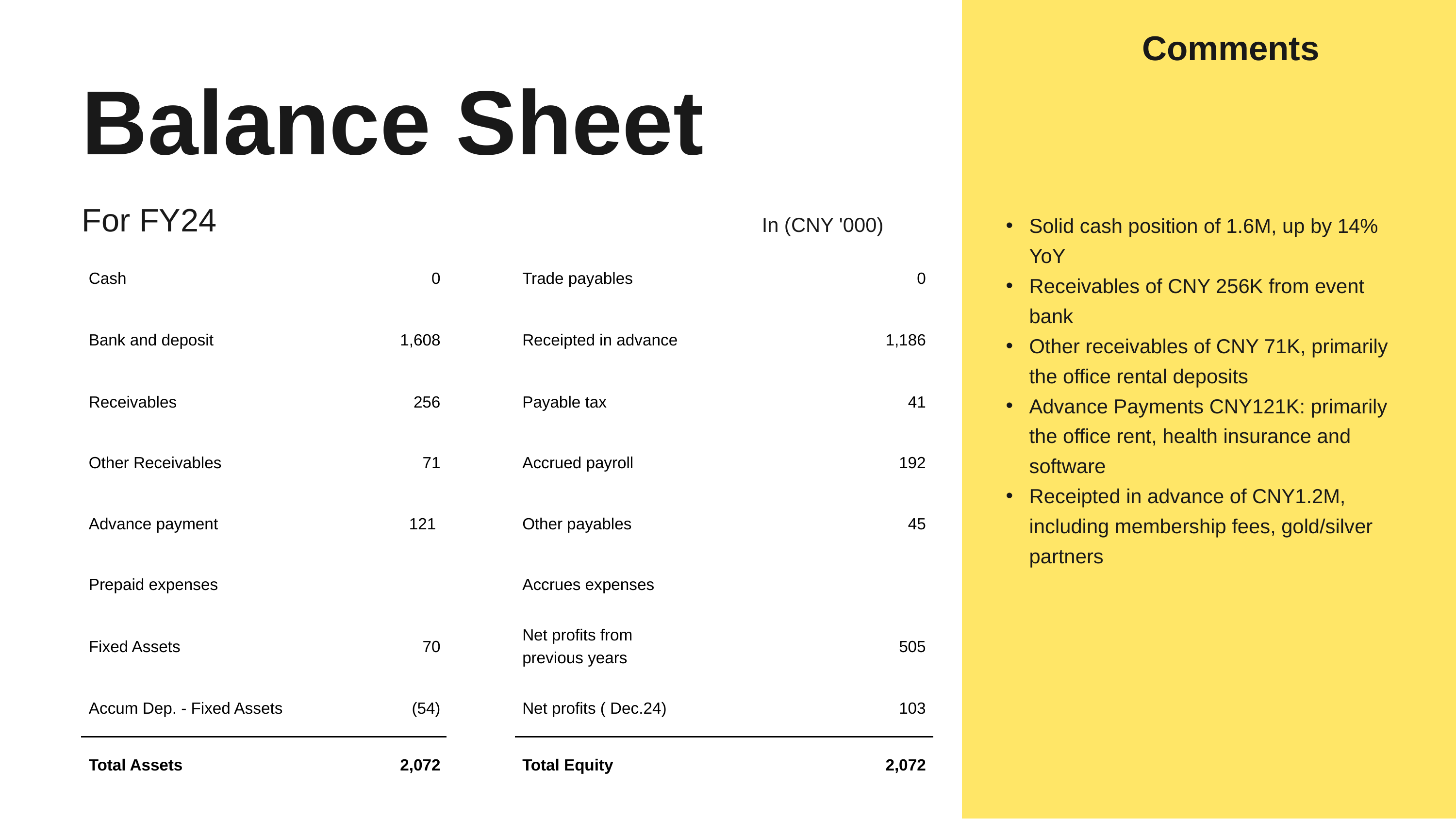

Comments
Balance Sheet
For FY24
Solid cash position of 1.6M, up by 14% YoY
Receivables of CNY 256K from event bank
Other receivables of CNY 71K, primarily the office rental deposits
Advance Payments CNY121K: primarily the office rent, health insurance and software
Receipted in advance of CNY1.2M, including membership fees, gold/silver partners
In (CNY '000)
| Cash | 0 |  | Trade payables | 0 |
| --- | --- | --- | --- | --- |
| Bank and deposit | 1,608 |  | Receipted in advance | 1,186 |
| Receivables | 256 |  | Payable tax | 41 |
| Other Receivables | 71 |  | Accrued payroll | 192 |
| Advance payment | 121 |  | Other payables | 45 |
| Prepaid expenses |  |  | Accrues expenses |  |
| Fixed Assets | 70 |  | Net profits from previous years | 505 |
| Accum Dep. - Fixed Assets | (54) |  | Net profits ( Dec.24) | 103 |
| Total Assets | 2,072 |  | Total Equity | 2,072 |